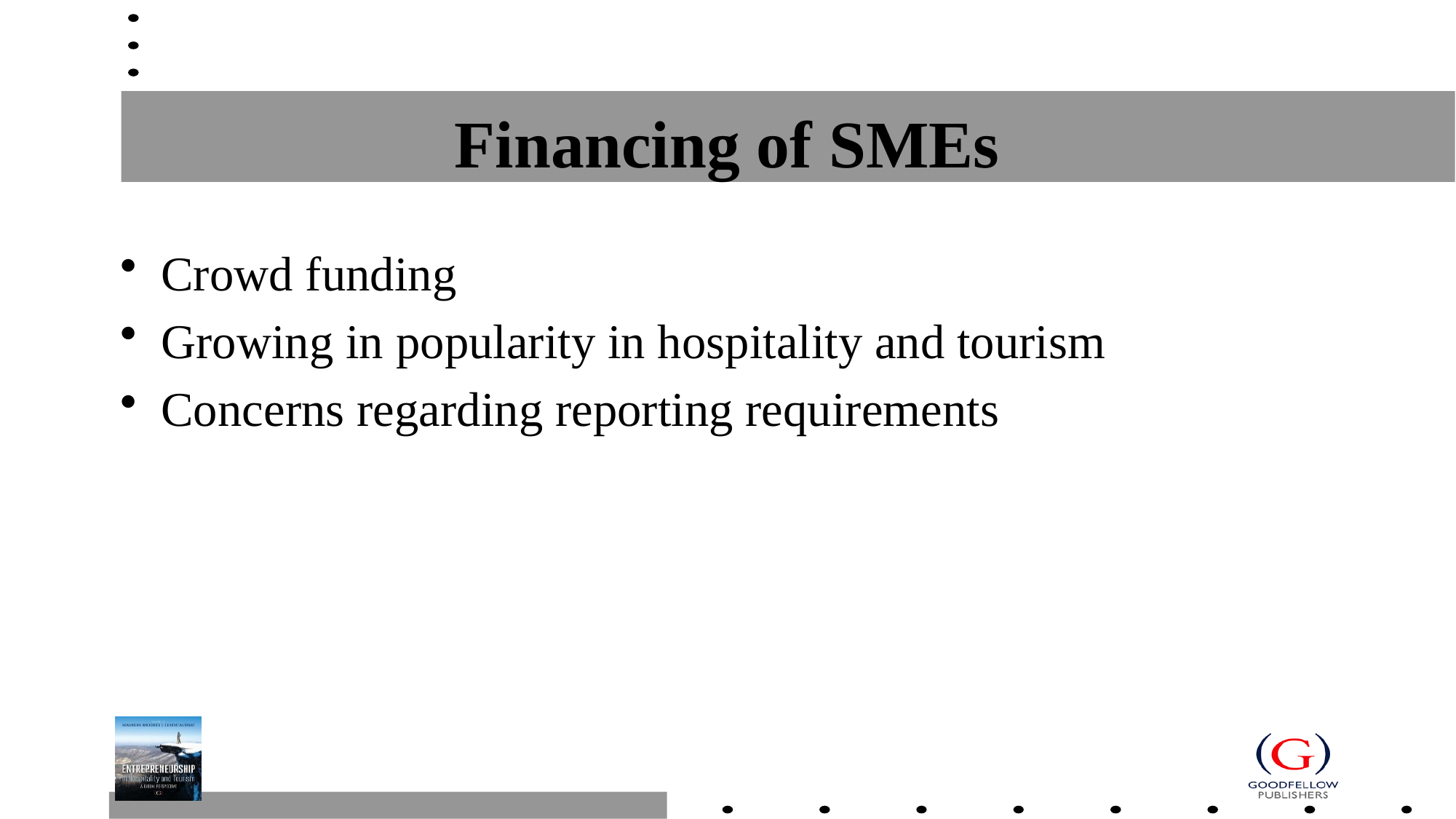

# Financing of SMEs
Crowd funding
Growing in popularity in hospitality and tourism
Concerns regarding reporting requirements